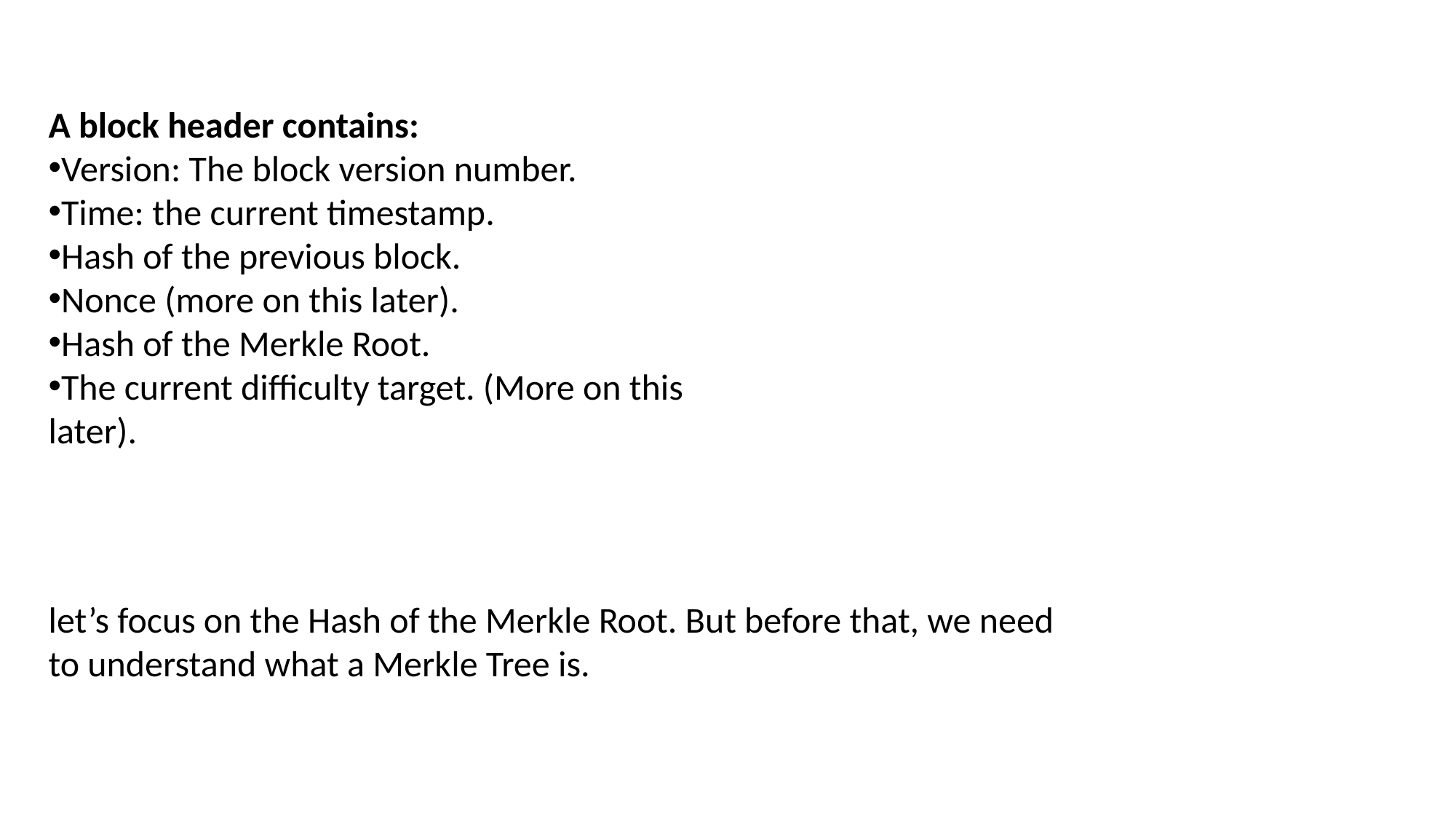

A block header contains:
Version: The block version number.
Time: the current timestamp.
Hash of the previous block.
Nonce (more on this later).
Hash of the Merkle Root.
The current difficulty target. (More on this later).

let’s focus on the Hash of the Merkle Root. But before that, we need to understand what a Merkle Tree is.